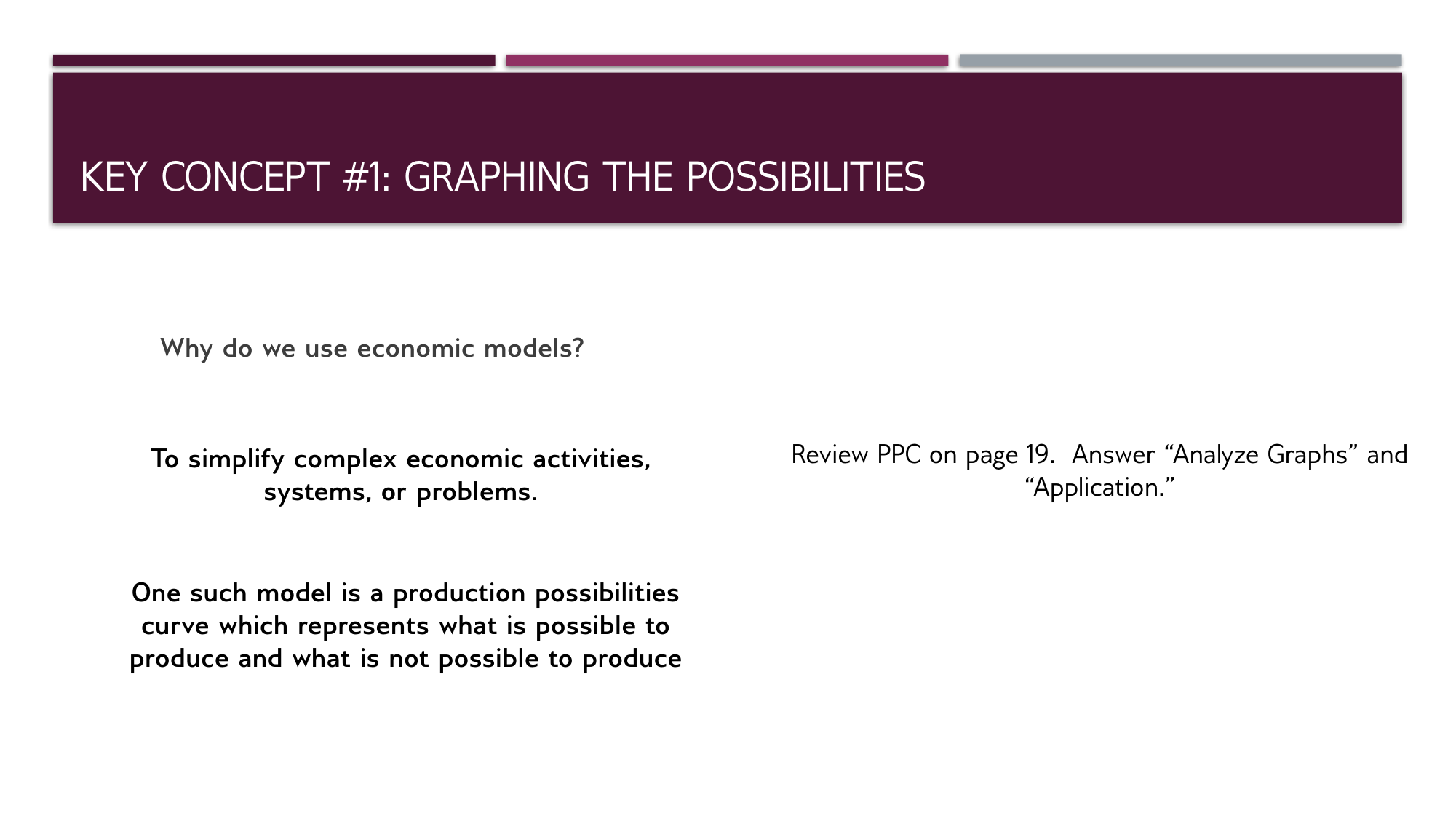

# Key concept #1: Graphing the Possibilities
Why do we use economic models?
Review PPC on page 19.  Answer “Analyze Graphs” and “Application.”
To simplify complex economic activities, systems, or problems.
One such model is a production possibilities curve which represents what is possible to produce and what is not possible to produce